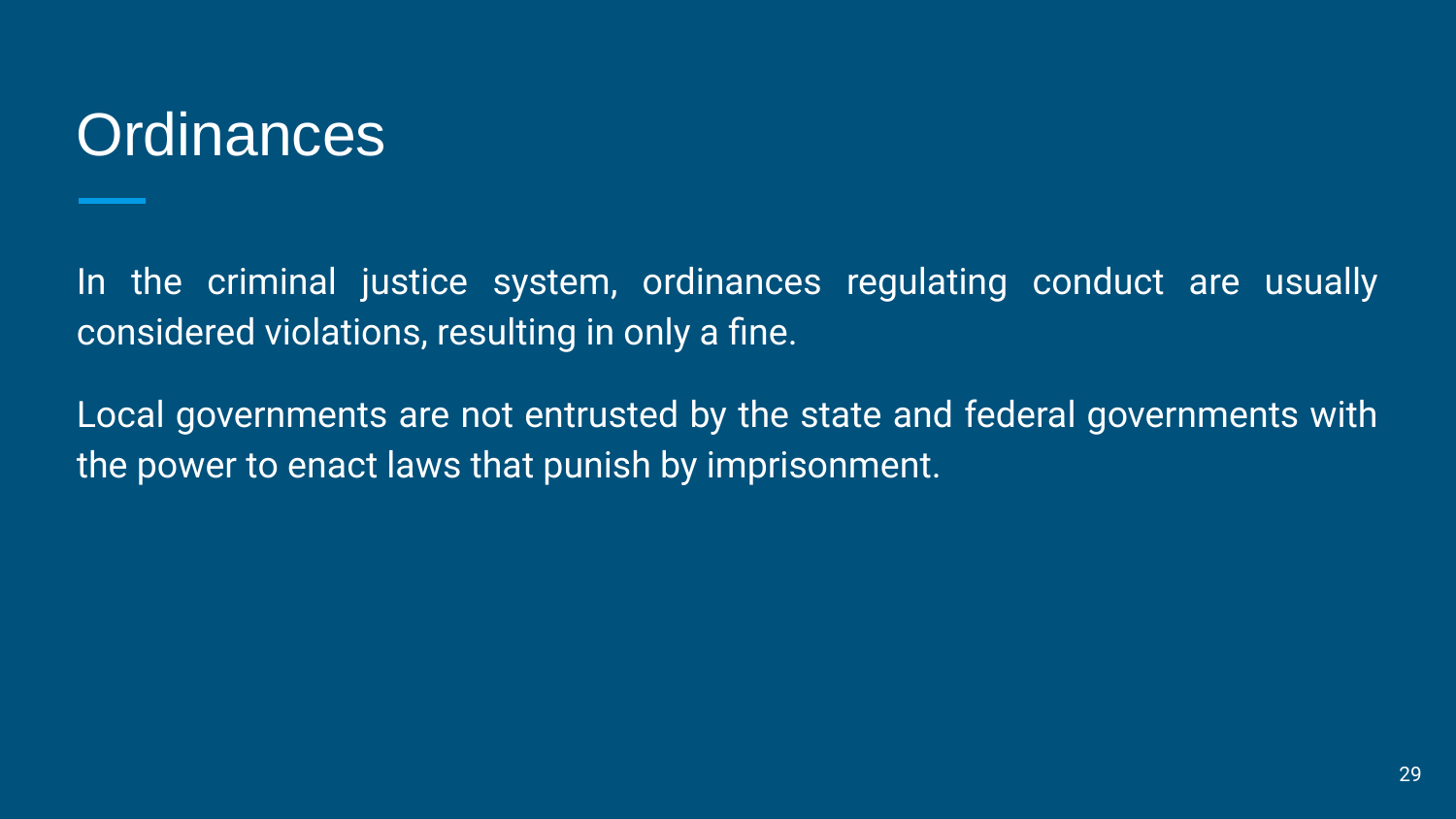

# Ordinances
In the criminal justice system, ordinances regulating conduct are usually considered violations, resulting in only a fine.
Local governments are not entrusted by the state and federal governments with the power to enact laws that punish by imprisonment.

29